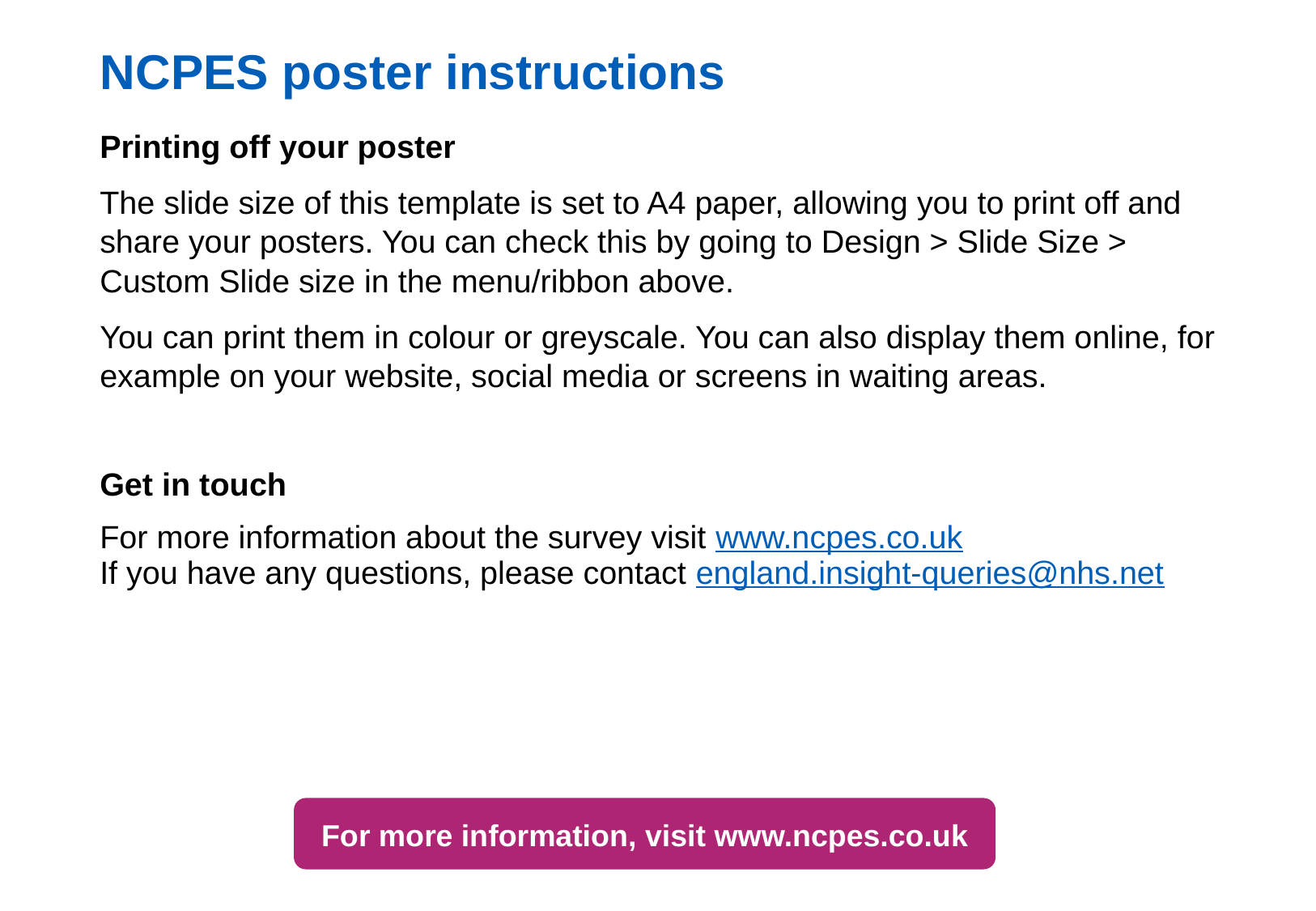

NCPES poster instructions
Printing off your poster
The slide size of this template is set to A4 paper, allowing you to print off and share your posters. You can check this by going to Design > Slide Size > Custom Slide size in the menu/ribbon above.
You can print them in colour or greyscale. You can also display them online, for example on your website, social media or screens in waiting areas.

Get in touch
For more information about the survey visit www.ncpes.co.uk
If you have any questions, please contact england.insight-queries@nhs.net